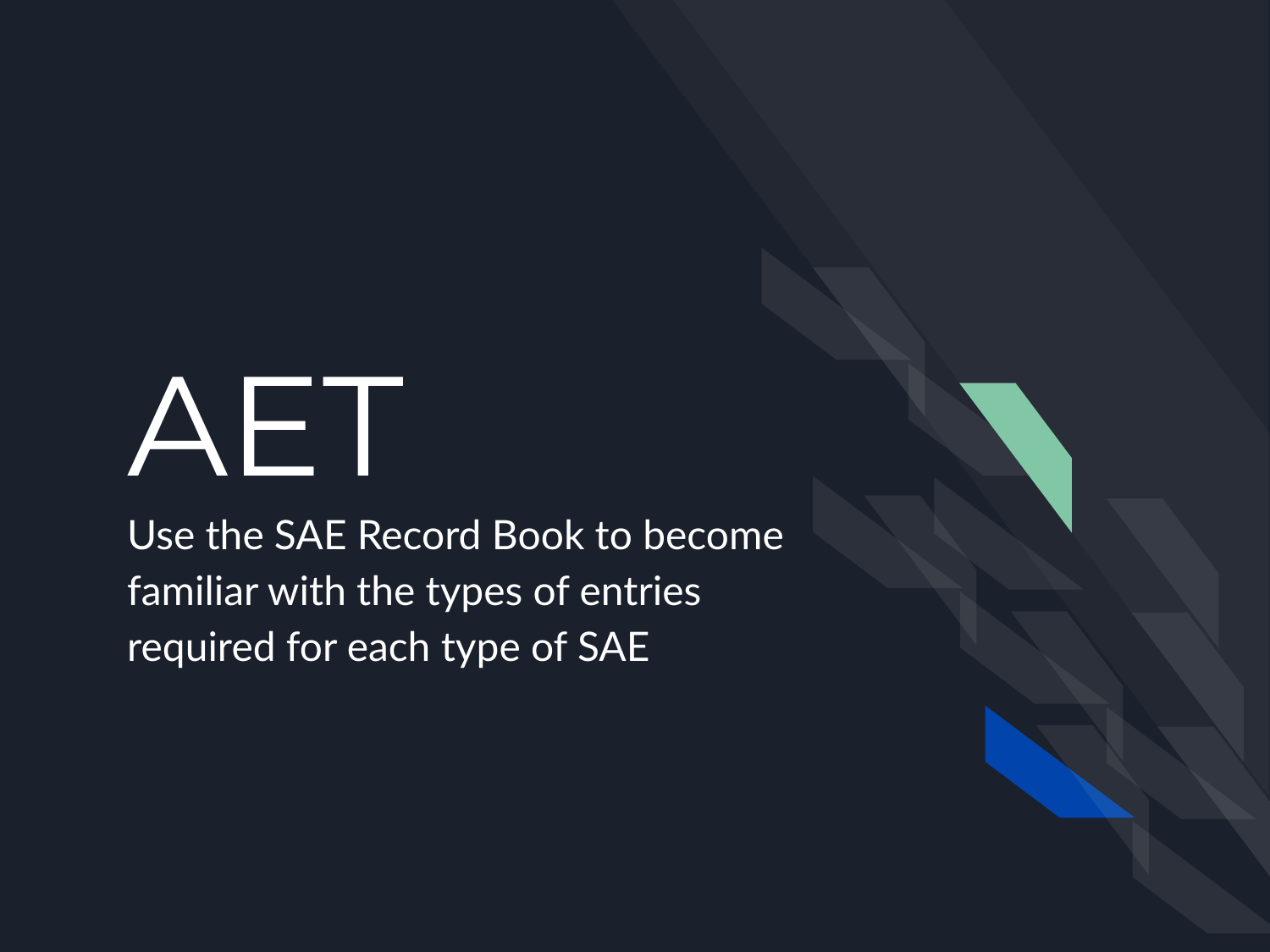

# AET
Use the SAE Record Book to become familiar with the types of entries required for each type of SAE